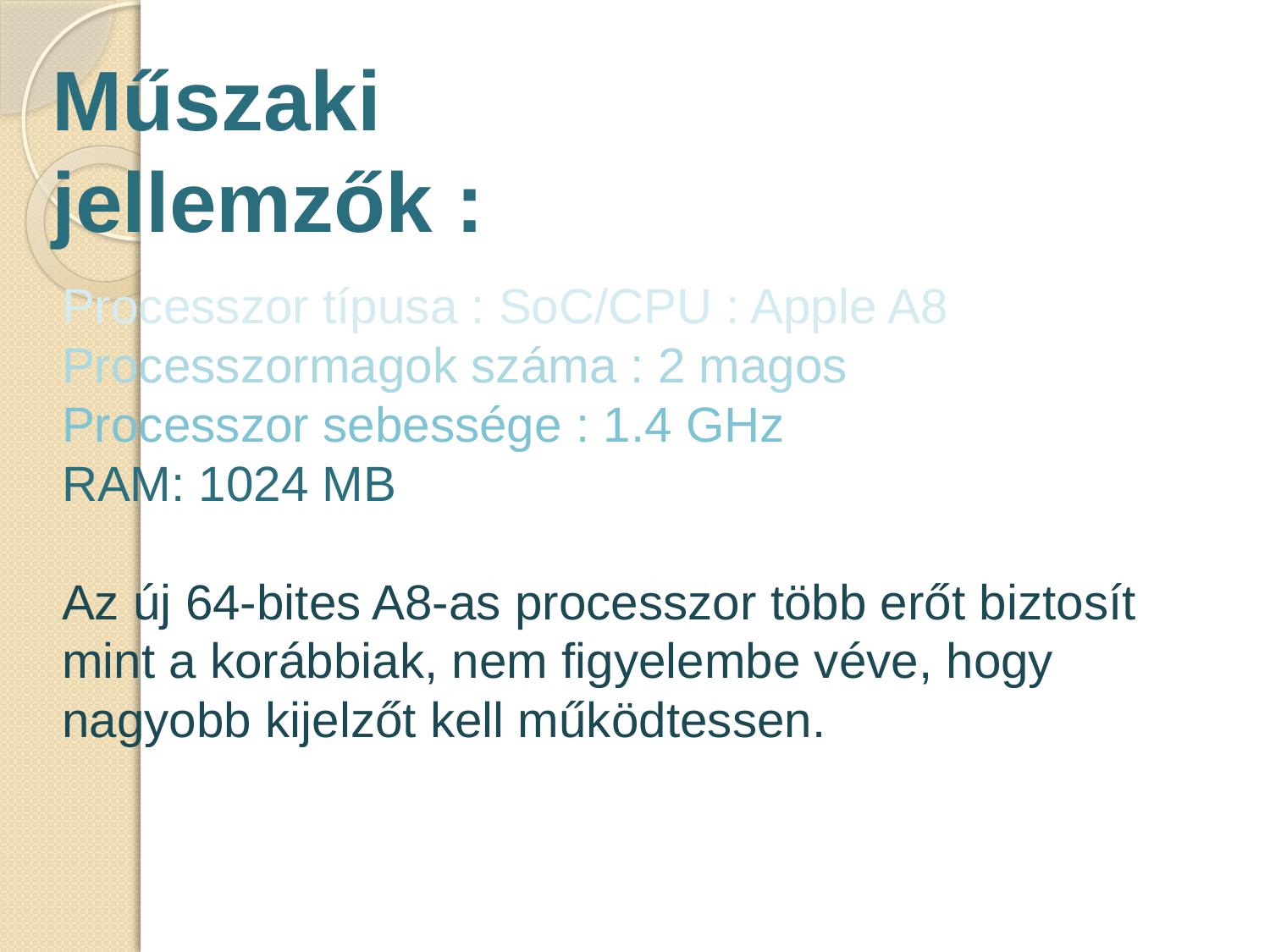

Műszaki jellemzők :

Processzor típusa : SoC/CPU : Apple A8
Processzormagok száma : 2 magos
Processzor sebessége : 1.4 GHz
RAM: 1024 MB

Az új 64-bites A8-as processzor több erőt biztosít mint a korábbiak, nem figyelembe véve, hogy nagyobb kijelzőt kell működtessen.